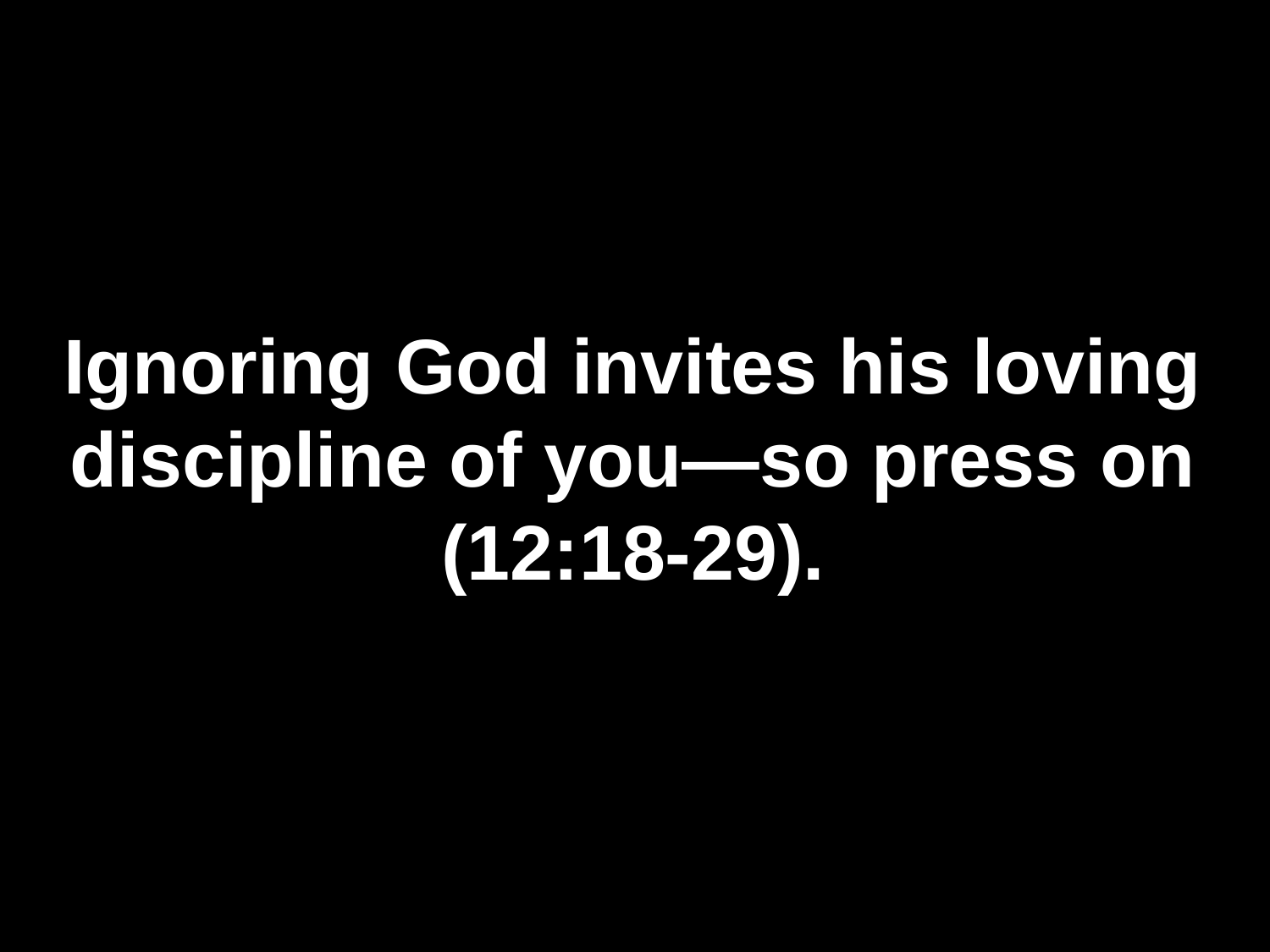

# Ignoring God invites his loving discipline of you—so press on (12:18-29).